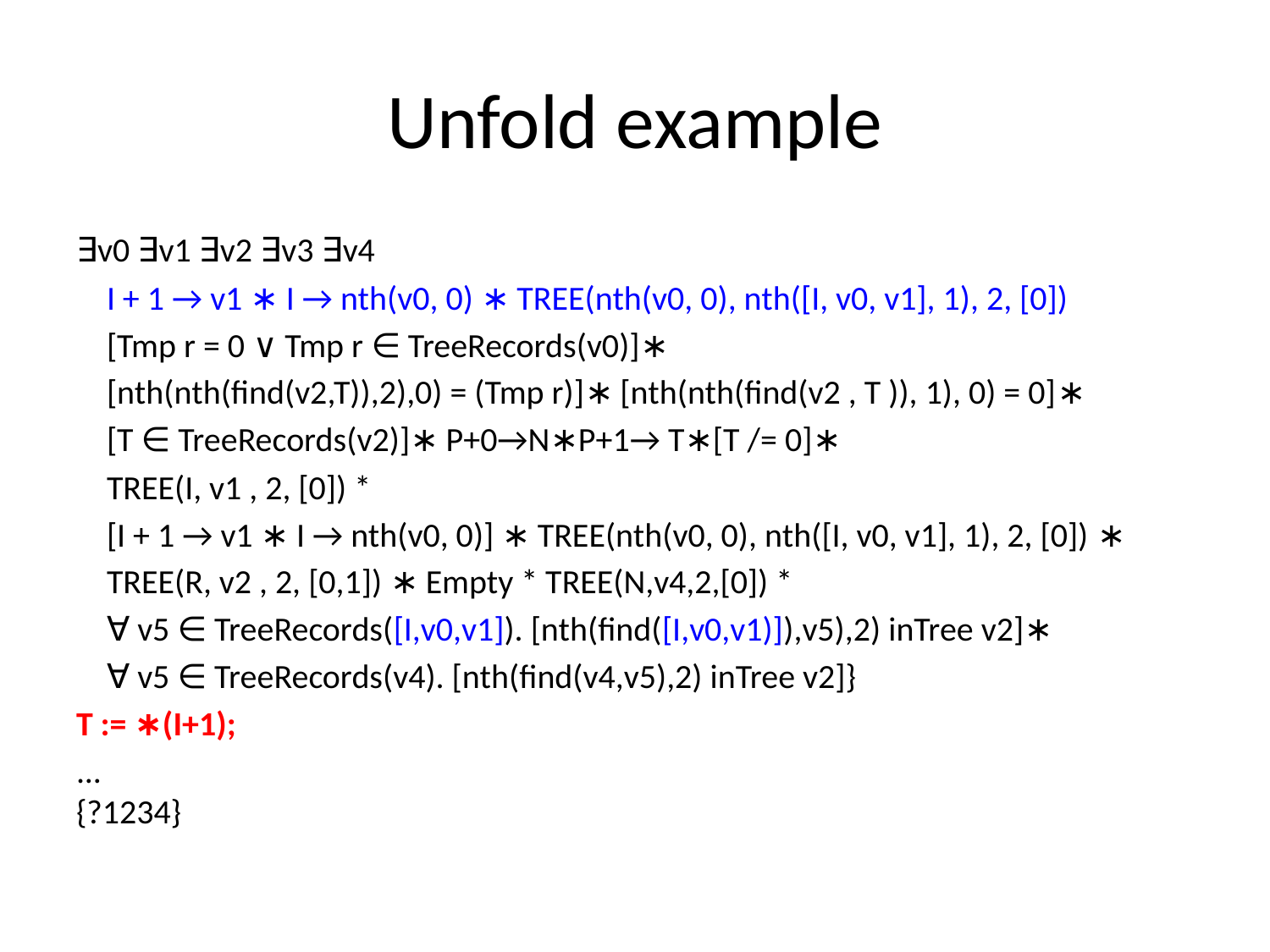

# Unfold example
∃v0 ∃v1 ∃v2 ∃v3 ∃v4
    I + 1 → v1 ∗ I → nth(v0, 0) ∗ TREE(nth(v0, 0), nth([I, v0, v1], 1), 2, [0])
    [Tmp r = 0 ∨ Tmp r ∈ TreeRecords(v0)]∗
    [nth(nth(find(v2,T)),2),0) = (Tmp r)]∗ [nth(nth(find(v2 , T )), 1), 0) = 0]∗
    [T ∈ TreeRecords(v2)]∗ P+0→N∗P+1→ T∗[T /= 0]∗
    TREE(I, v1 , 2, [0]) *
    [I + 1 → v1 ∗ I → nth(v0, 0)] ∗ TREE(nth(v0, 0), nth([I, v0, v1], 1), 2, [0]) ∗
    TREE(R, v2 , 2, [0,1]) ∗ Empty * TREE(N,v4,2,[0]) *
    ∀ v5 ∈ TreeRecords([I,v0,v1]). [nth(find([I,v0,v1)]),v5),2) inTree v2]∗
    ∀ v5 ∈ TreeRecords(v4). [nth(find(v4,v5),2) inTree v2]}
T := ∗(I+1);
...
{?1234}